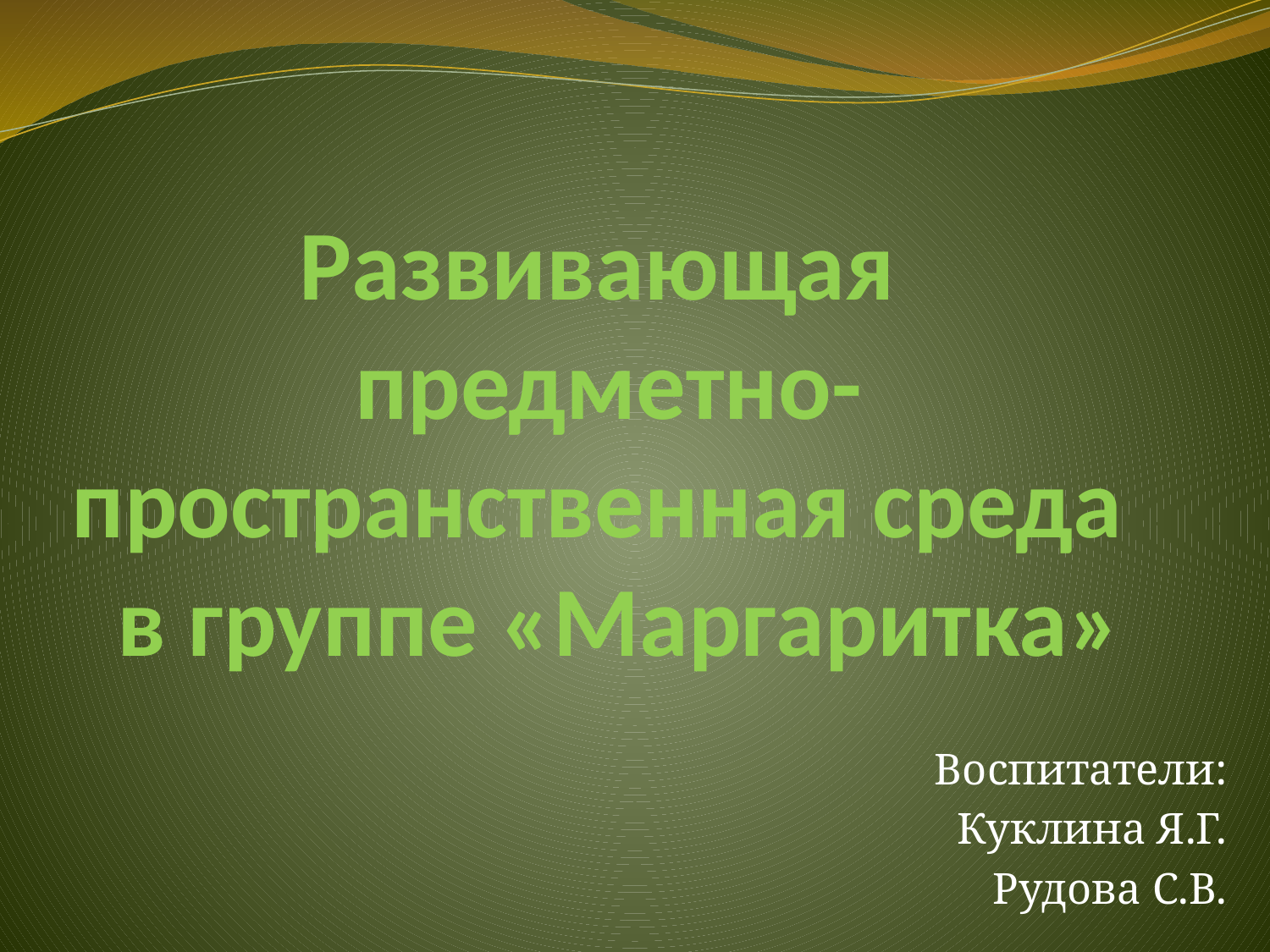

# Развивающая предметно-пространственная среда в группе «Маргаритка»

Воспитатели:
Куклина Я.Г.
Рудова С.В.